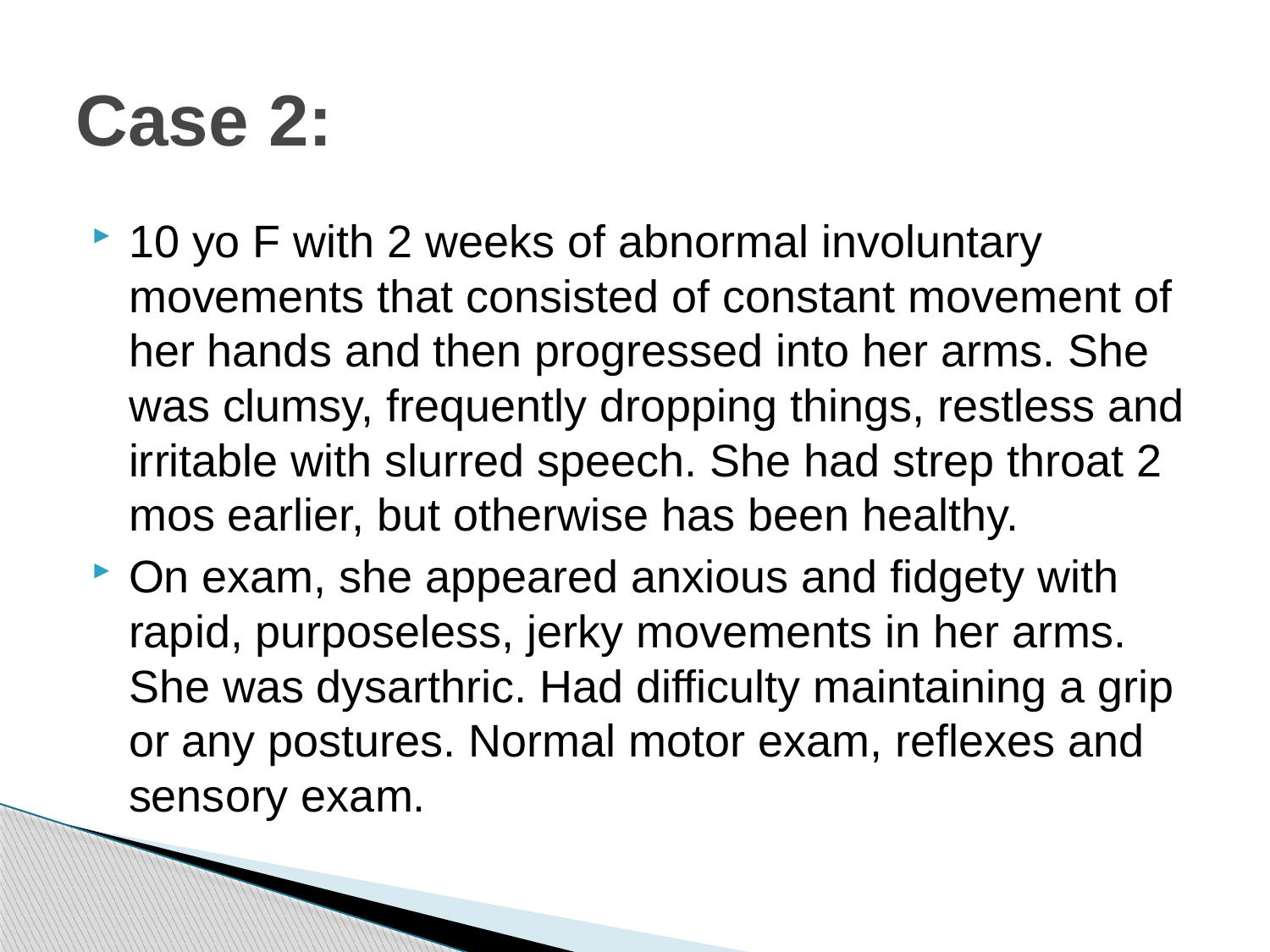

# Case 2:
10 yo F with 2 weeks of abnormal involuntary movements that consisted of constant movement of her hands and then progressed into her arms. She was clumsy, frequently dropping things, restless and irritable with slurred speech. She had strep throat 2 mos earlier, but otherwise has been healthy.
On exam, she appeared anxious and fidgety with rapid, purposeless, jerky movements in her arms. She was dysarthric. Had difficulty maintaining a grip or any postures. Normal motor exam, reflexes and sensory exam.